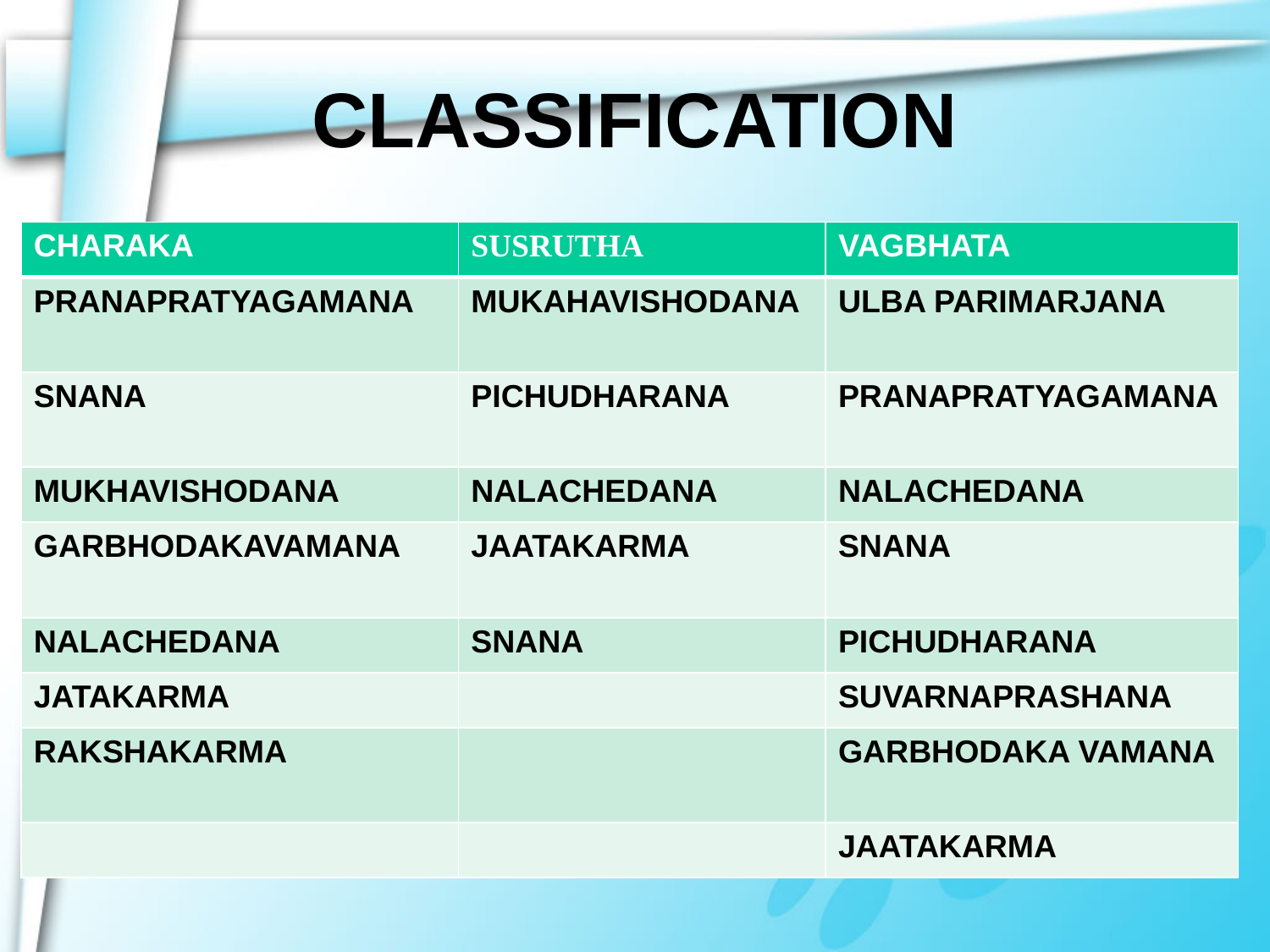

# CLASSIFICATION
| CHARAKA | SUSRUTHA | VAGBHATA |
| --- | --- | --- |
| PRANAPRATYAGAMANA | MUKAHAVISHODANA | ULBA PARIMARJANA |
| SNANA | PICHUDHARANA | PRANAPRATYAGAMANA |
| MUKHAVISHODANA | NALACHEDANA | NALACHEDANA |
| GARBHODAKAVAMANA | JAATAKARMA | SNANA |
| NALACHEDANA | SNANA | PICHUDHARANA |
| JATAKARMA |  | SUVARNAPRASHANA |
| RAKSHAKARMA |  | GARBHODAKA VAMANA |
|  |  | JAATAKARMA |